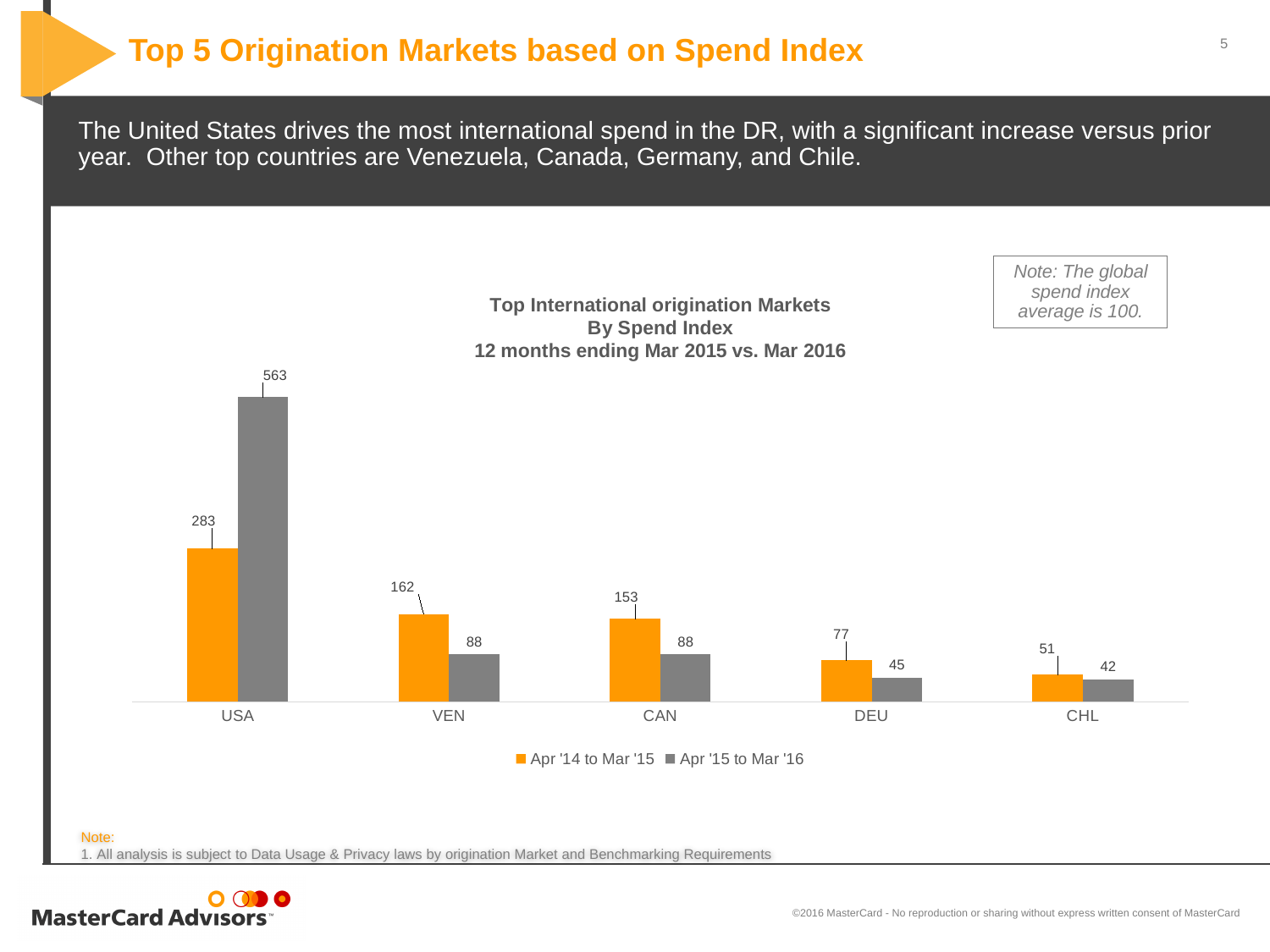

# Top 5 Origination Markets based on Spend Index

The United States drives the most international spend in the DR, with a significant increase versus prior year.  Other top countries are Venezuela, Canada, Germany, and Chile.
Note: The global spend index average is 100.

### Chart: Top International origination Markets
By Spend Index
12 months ending Mar 2015 vs. Mar 2016

| Category | Apr '14 to Mar '15 | Apr '15 to Mar '16 |
|---|---|---|
| USA | 283.18003715203133 | 562.9286083325946 |
| VEN | 161.7036426960985 | 88.04444915082608 |
| CAN | 153.2914536606954 | 87.72272715438847 |
| DEU | 77.1874098599931 | 44.96835565076862 |
| CHL | 50.555554035375174 | 41.906741477613764 |
Note:
 All analysis is subject to Data Usage & Privacy laws by origination Market and Benchmarking Requirements